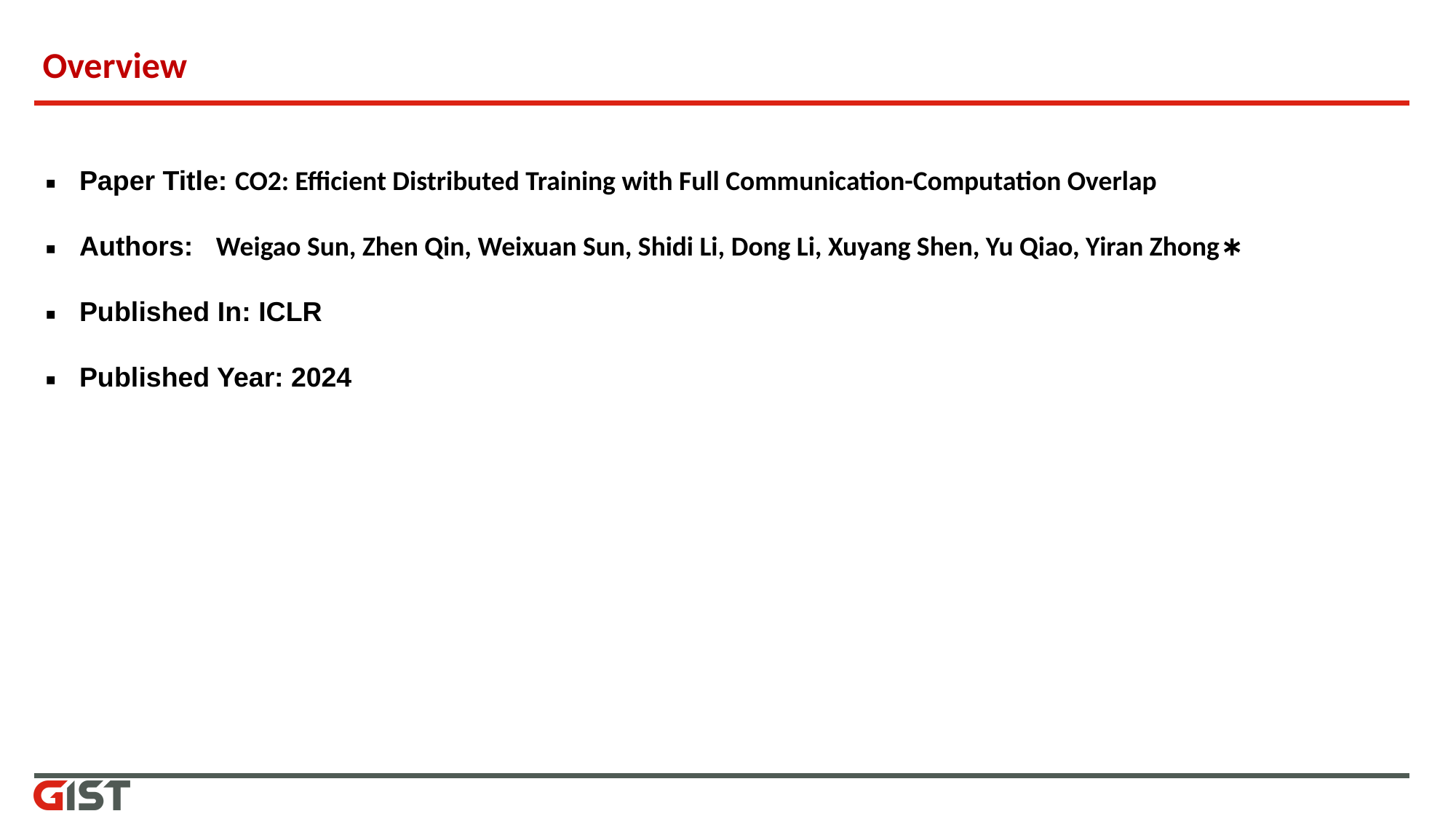

# Overview
Paper Title: CO2: Efficient Distributed Training with Full Communication-Computation Overlap
Authors:   Weigao Sun, Zhen Qin, Weixuan Sun, Shidi Li, Dong Li, Xuyang Shen, Yu Qiao, Yiran Zhong∗
Published In: ICLR
Published Year: 2024